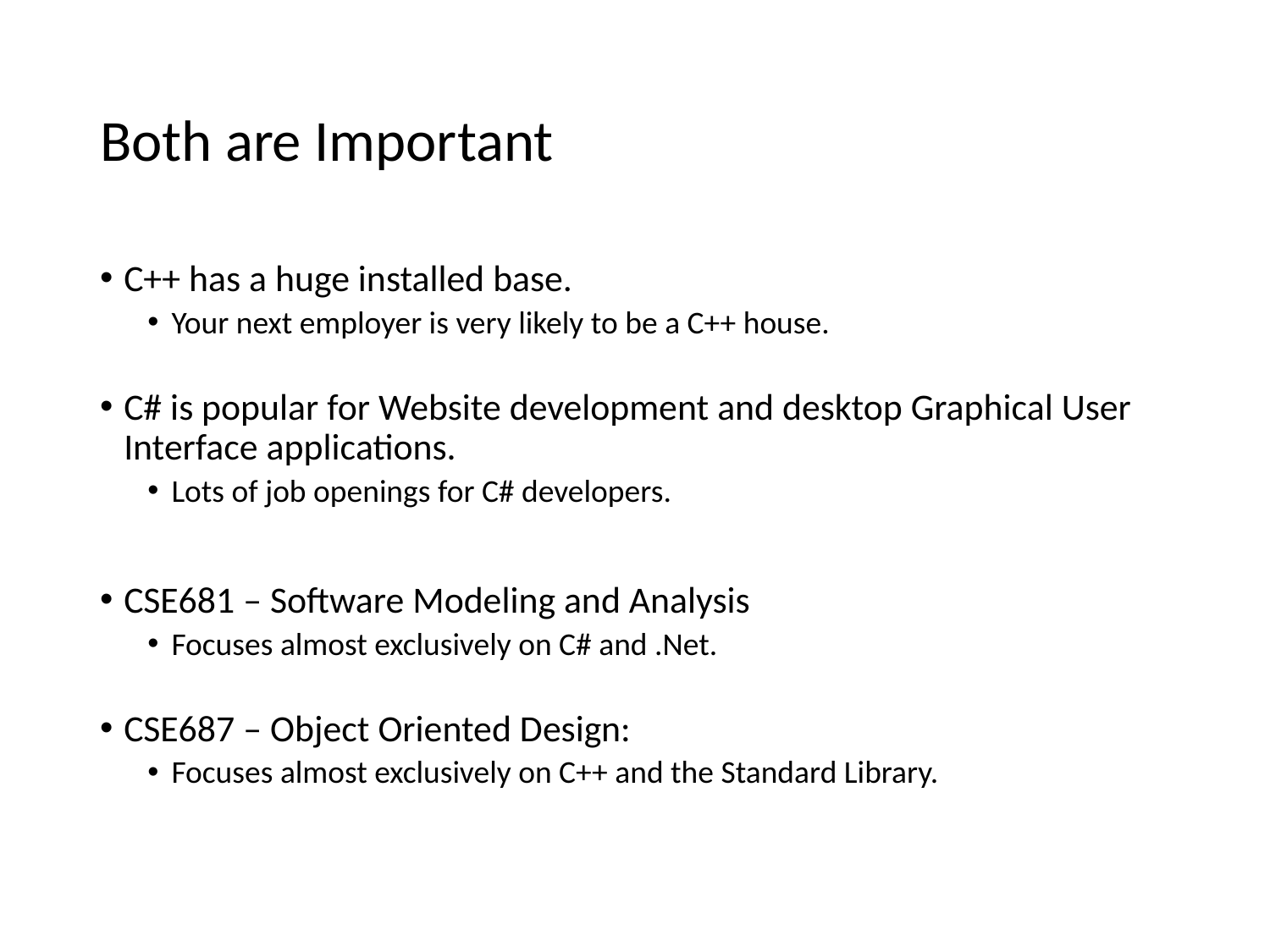

# Both are Important
C++ has a huge installed base.
Your next employer is very likely to be a C++ house.
C# is popular for Website development and desktop Graphical User Interface applications.
Lots of job openings for C# developers.

CSE681 – Software Modeling and Analysis
Focuses almost exclusively on C# and .Net.
CSE687 – Object Oriented Design:
Focuses almost exclusively on C++ and the Standard Library.